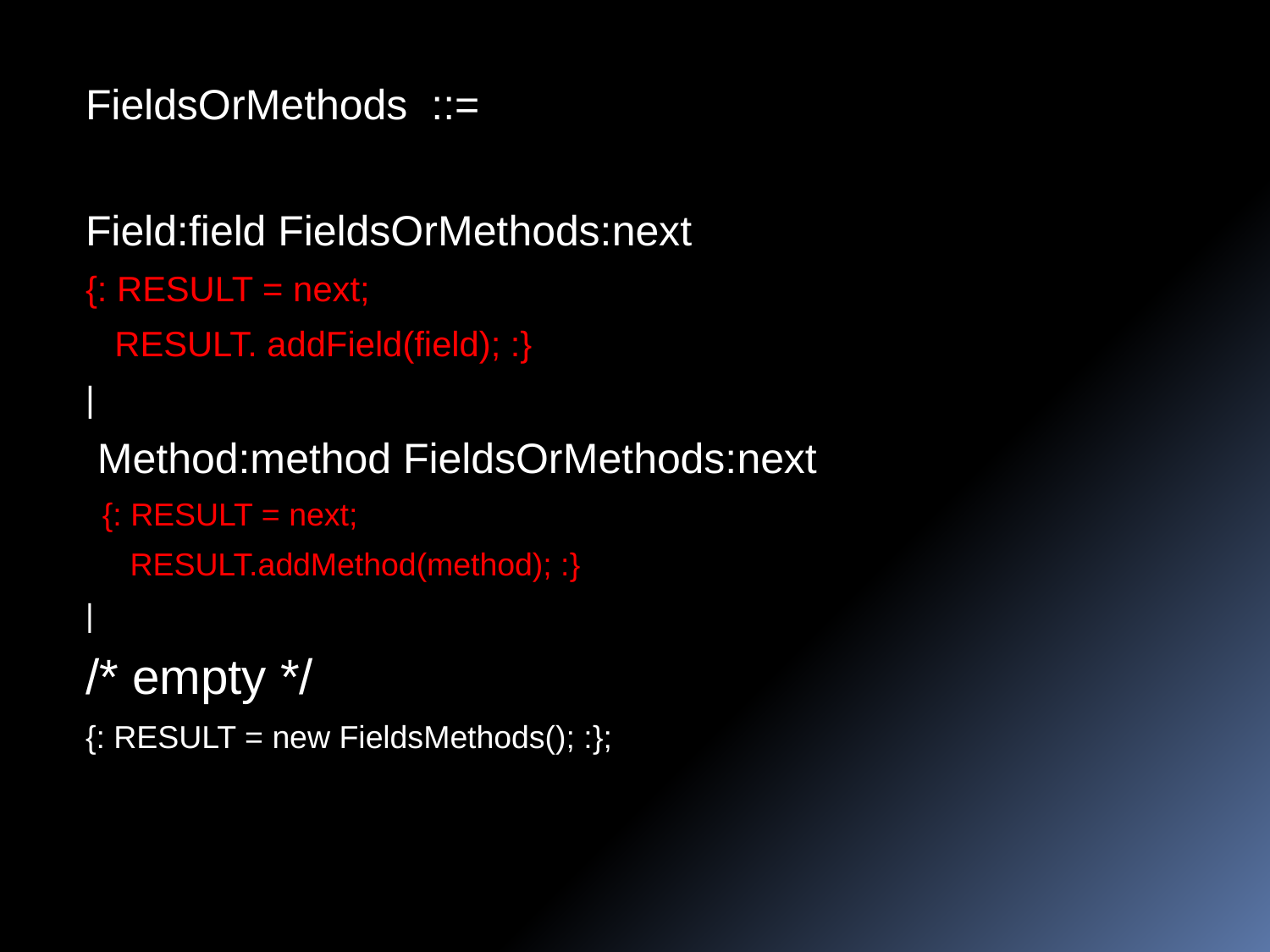

FieldsOrMethods  ::=

Field:field FieldsOrMethods:next
{: RESULT = next;
   RESULT. addField(field); :}
|
 Method:method FieldsOrMethods:next
  {: RESULT = next;
     RESULT.addMethod(method); :}
|
/* empty */
{: RESULT = new FieldsMethods(); :};